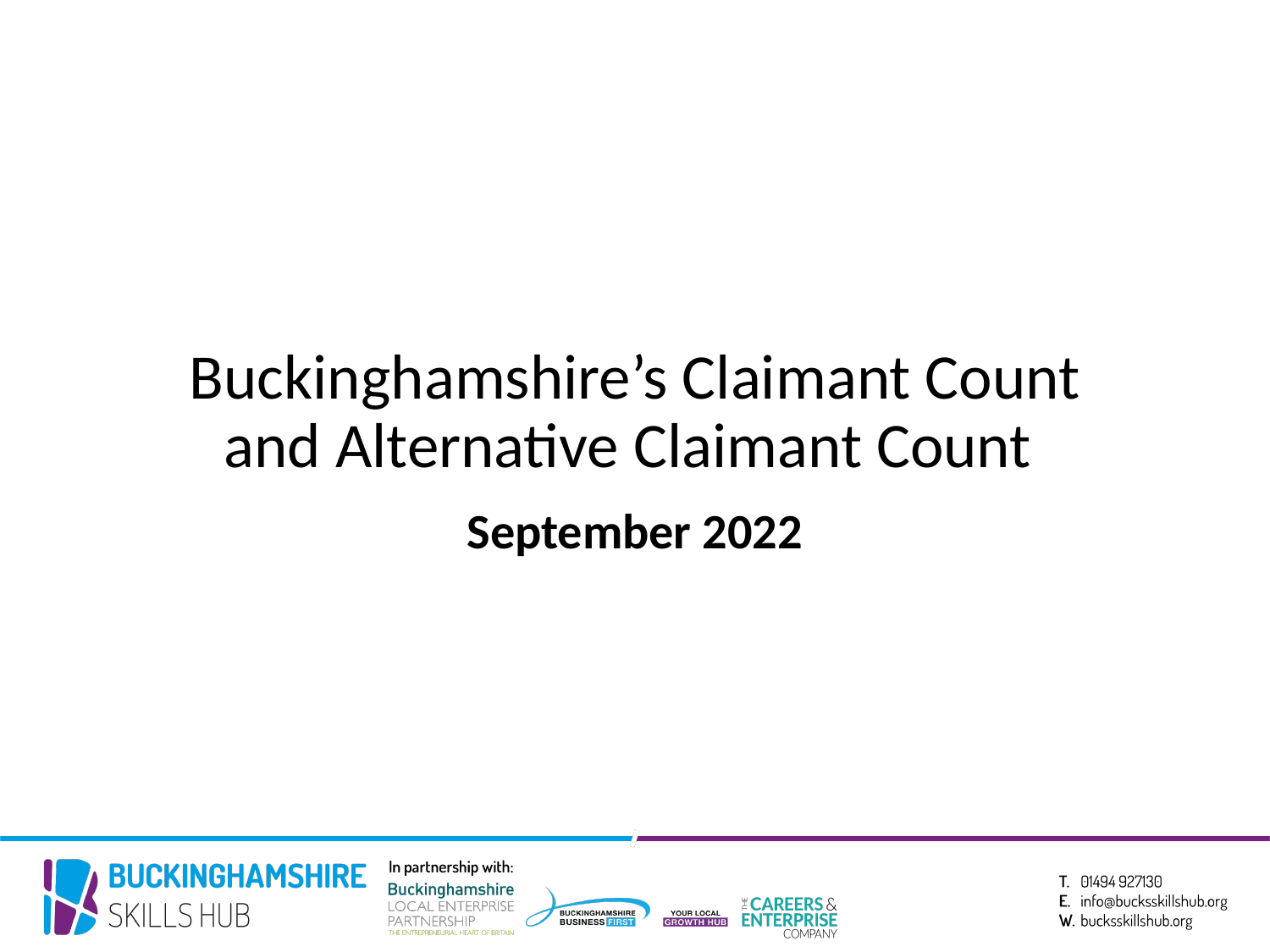

# Buckinghamshire’s Claimant Count and Alternative Claimant Count
September 2022